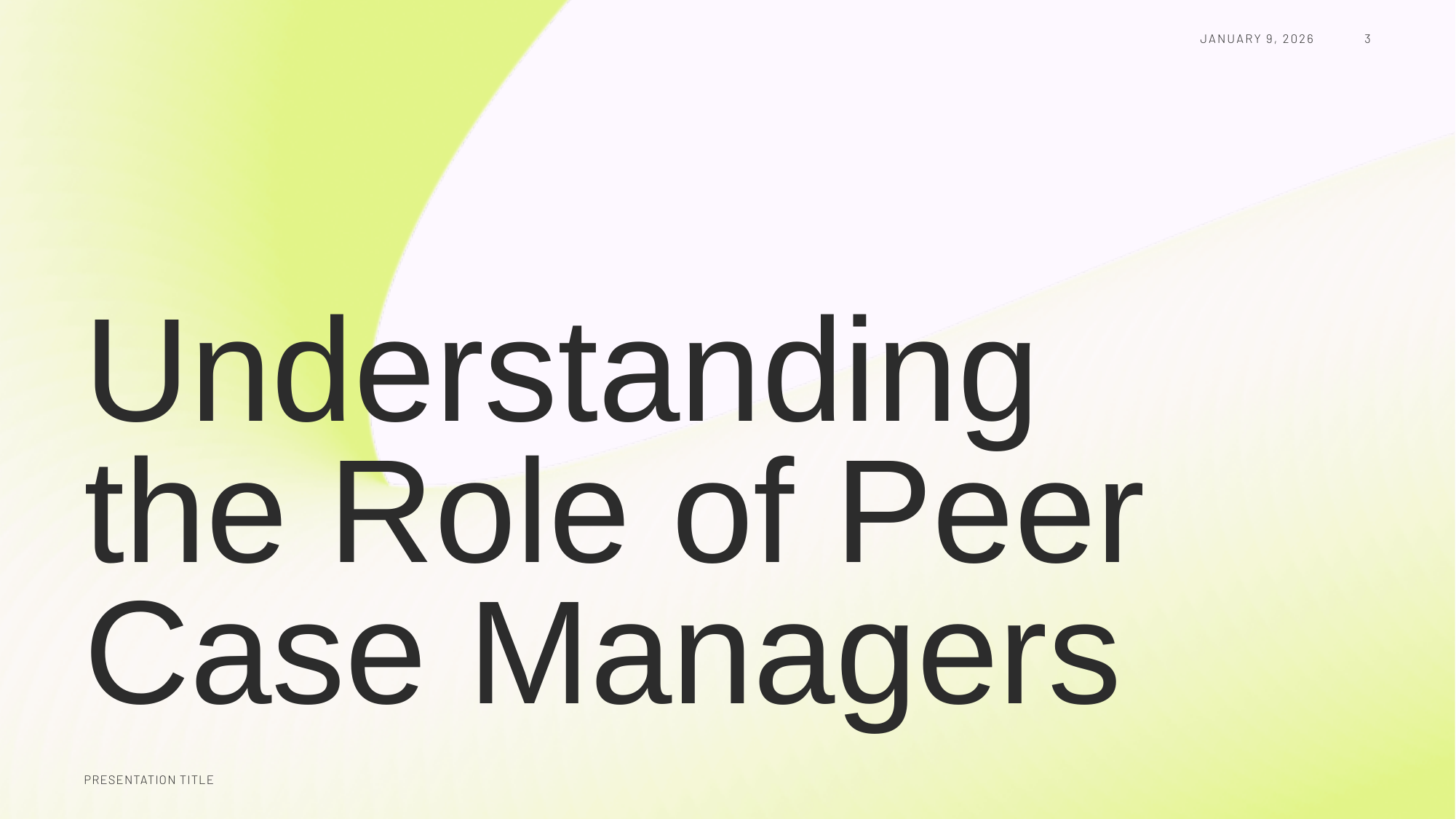

January 9, 2026
3
# Understanding the Role of Peer Case Managers
Presentation title